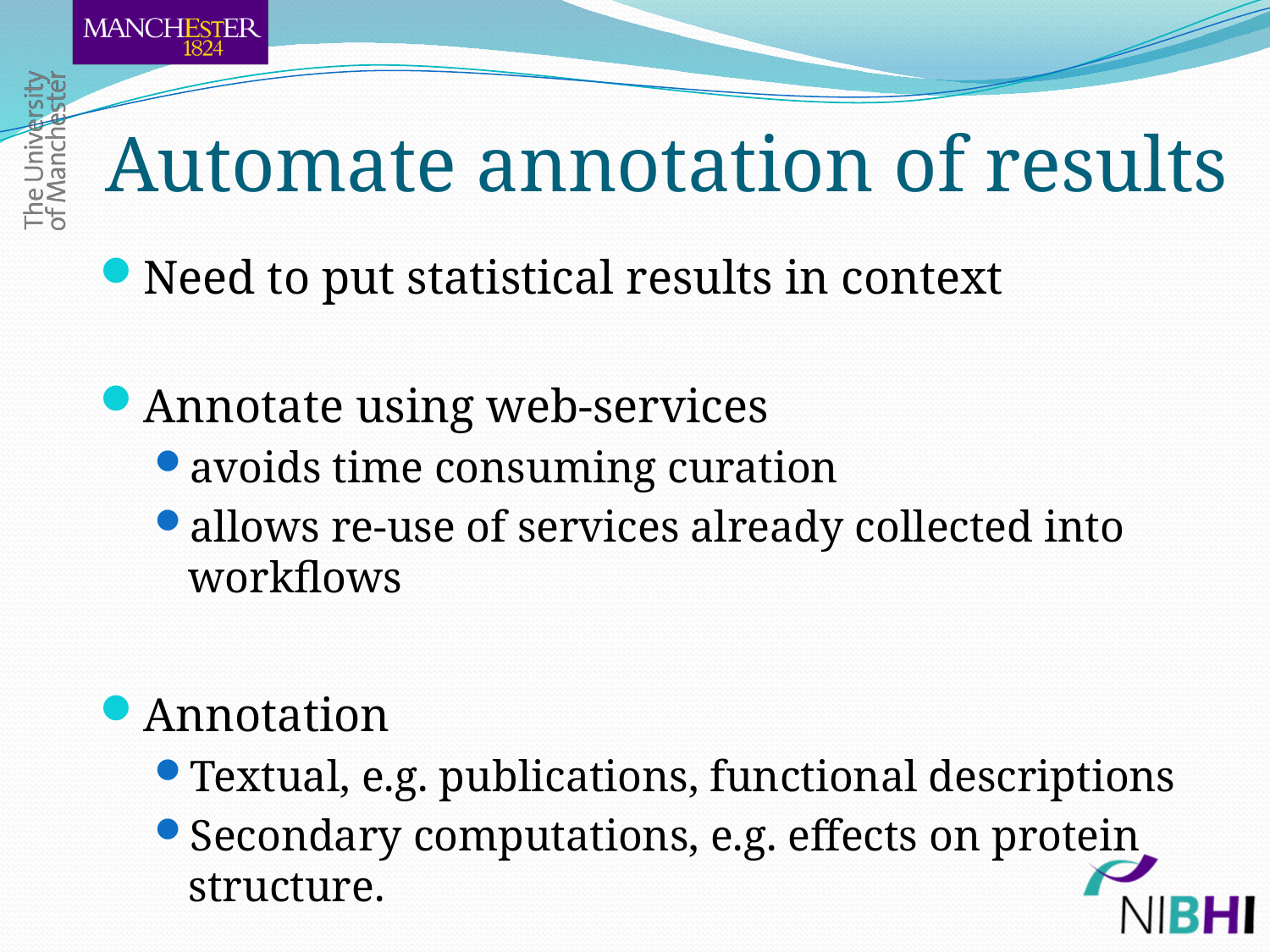

# Automate annotation of results
Need to put statistical results in context

Annotate using web-services
avoids time consuming curation
allows re-use of services already collected into workflows

Annotation
Textual, e.g. publications, functional descriptions
Secondary computations, e.g. effects on protein structure.